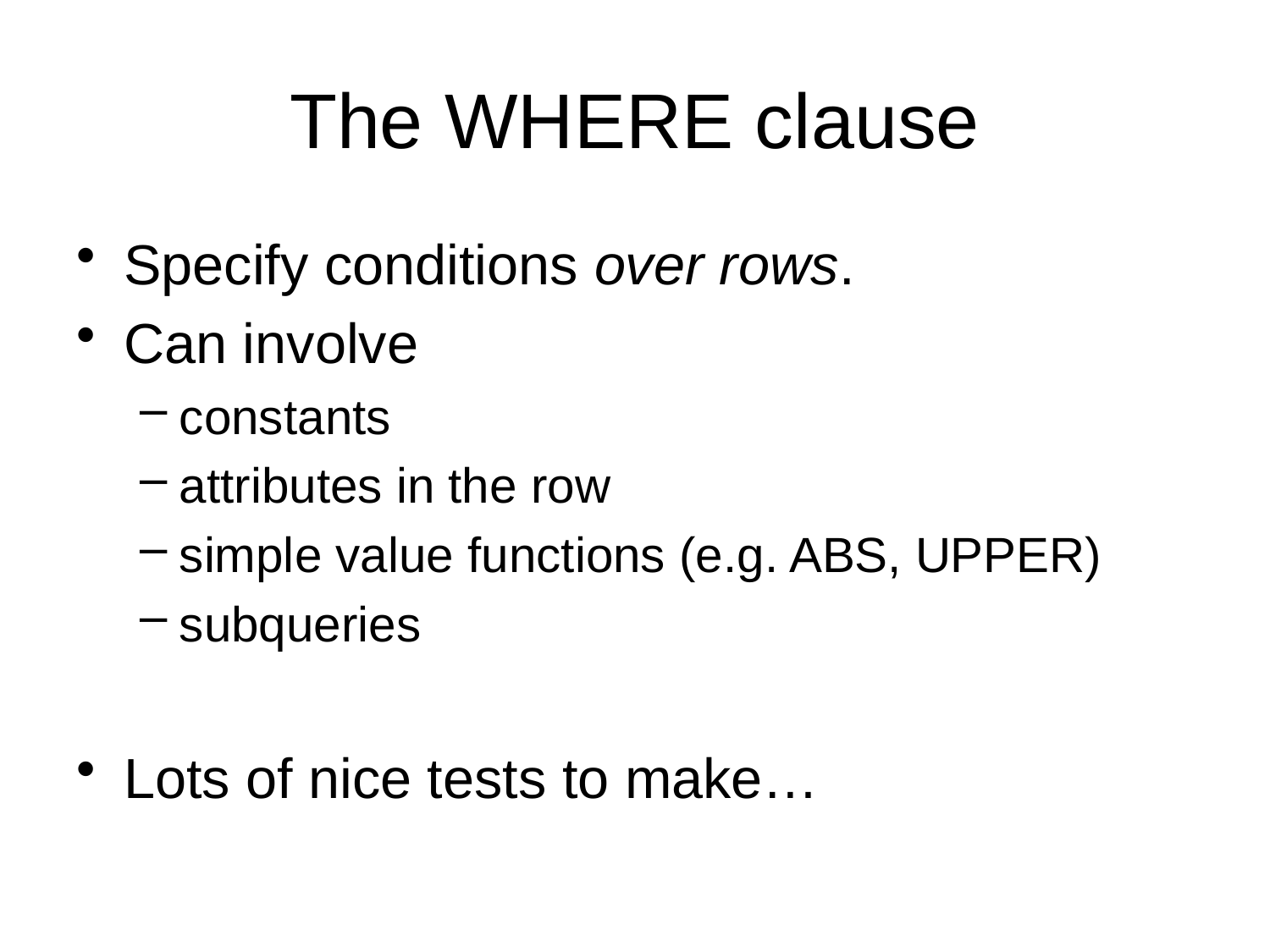

# The WHERE clause
Specify conditions over rows.
Can involve
constants
attributes in the row
simple value functions (e.g. ABS, UPPER)
subqueries

Lots of nice tests to make…